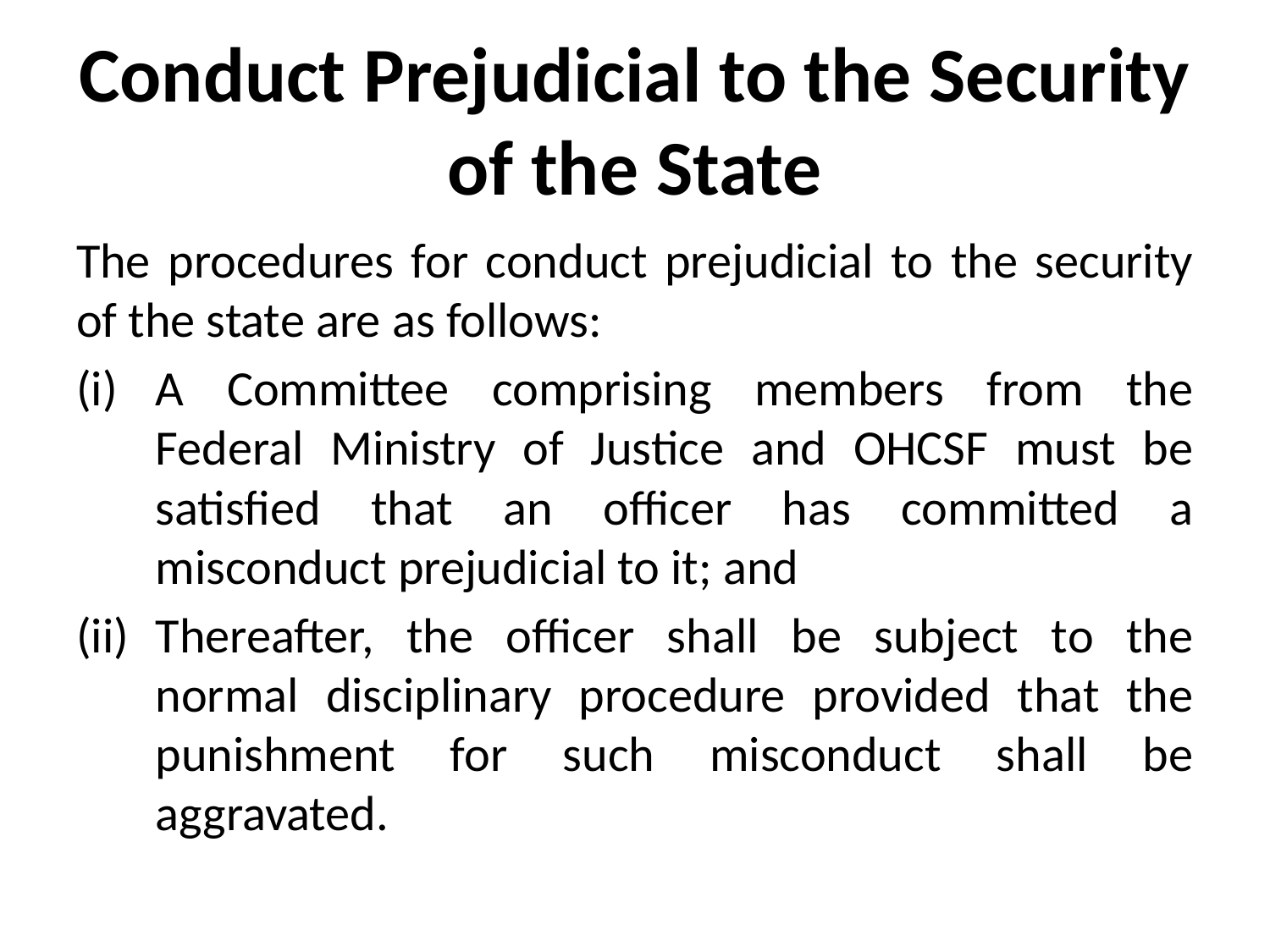

# Conduct Prejudicial to the Security of the State
The procedures for conduct prejudicial to the security of the state are as follows:
A Committee comprising members from the Federal Ministry of Justice and OHCSF must be satisfied that an officer has committed a misconduct prejudicial to it; and
Thereafter, the officer shall be subject to the normal disciplinary procedure provided that the punishment for such misconduct shall be aggravated.